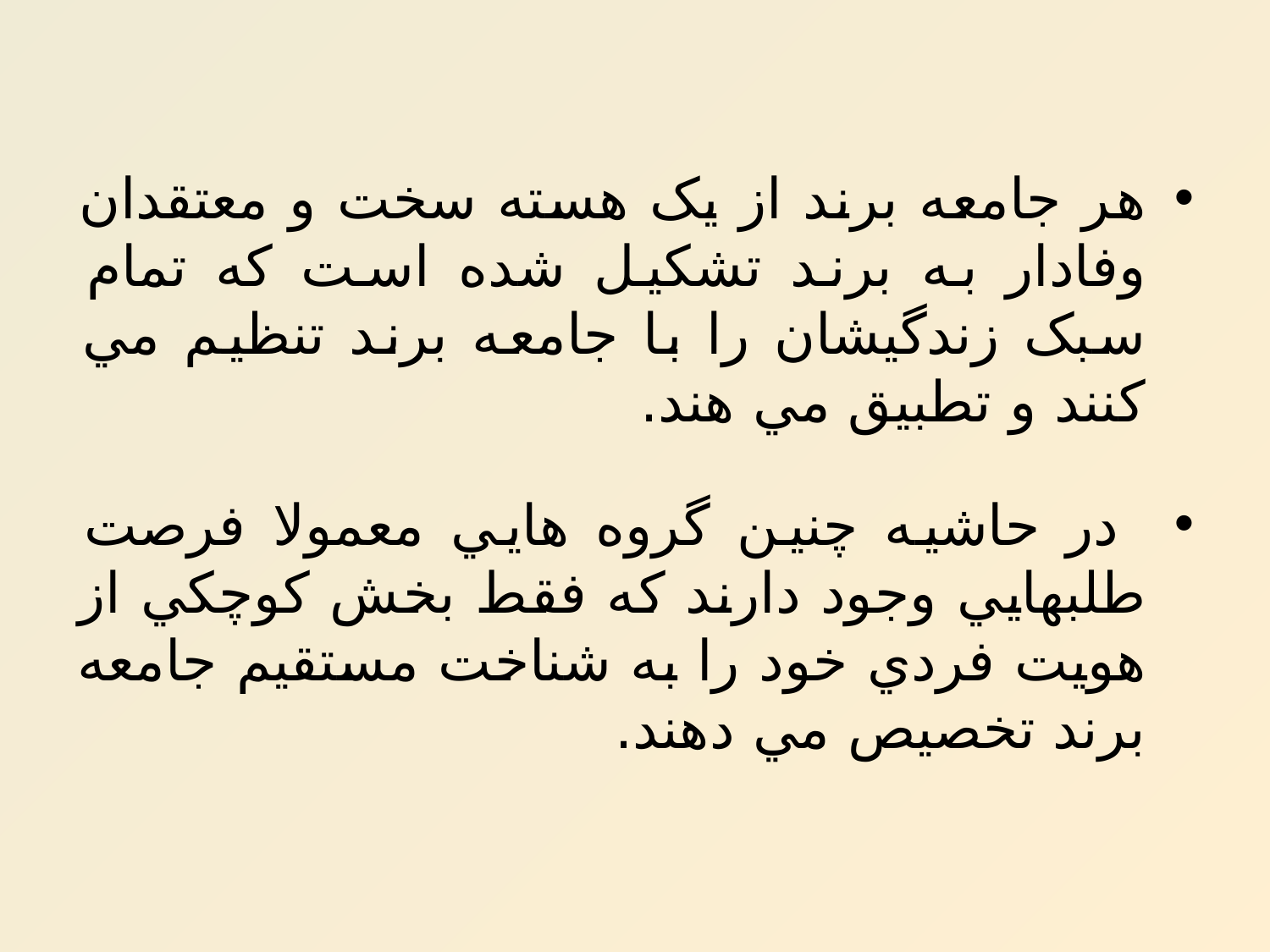

هر جامعه برند از يک هسته سخت و معتقدان وفادار به برند تشکيل شده است که تمام سبک زندگيشان را با جامعه برند تنظيم مي کنند و تطبيق مي هند.

 در حاشيه چنين گروه هايي معمولا فرصت طلبهايي وجود دارند که فقط بخش کوچکي از هويت فردي خود را به شناخت مستقيم جامعه برند تخصيص مي دهند.